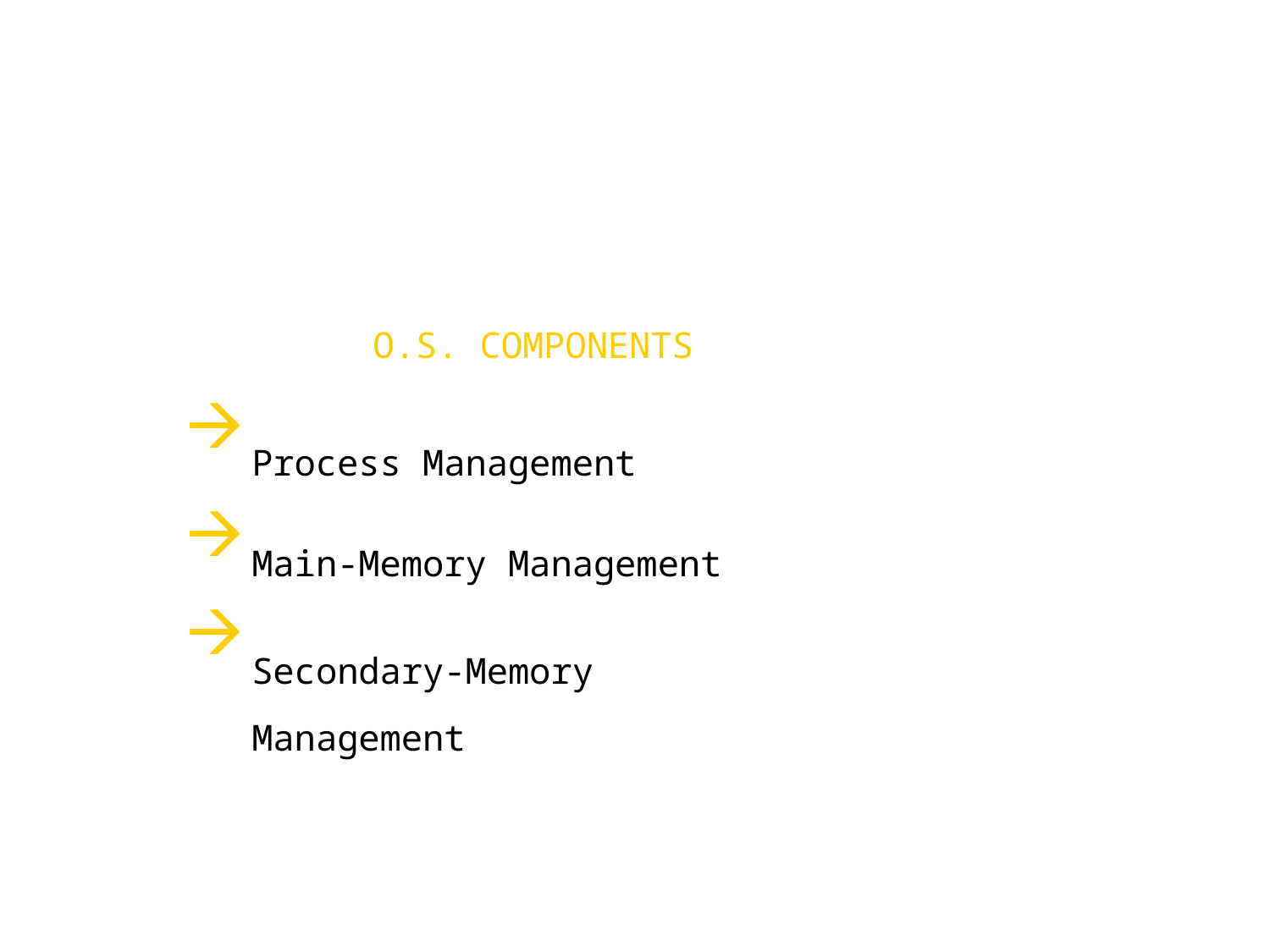

O.S. COMPONENTS
Process Management
Main-Memory Management
Secondary-Memory
Management